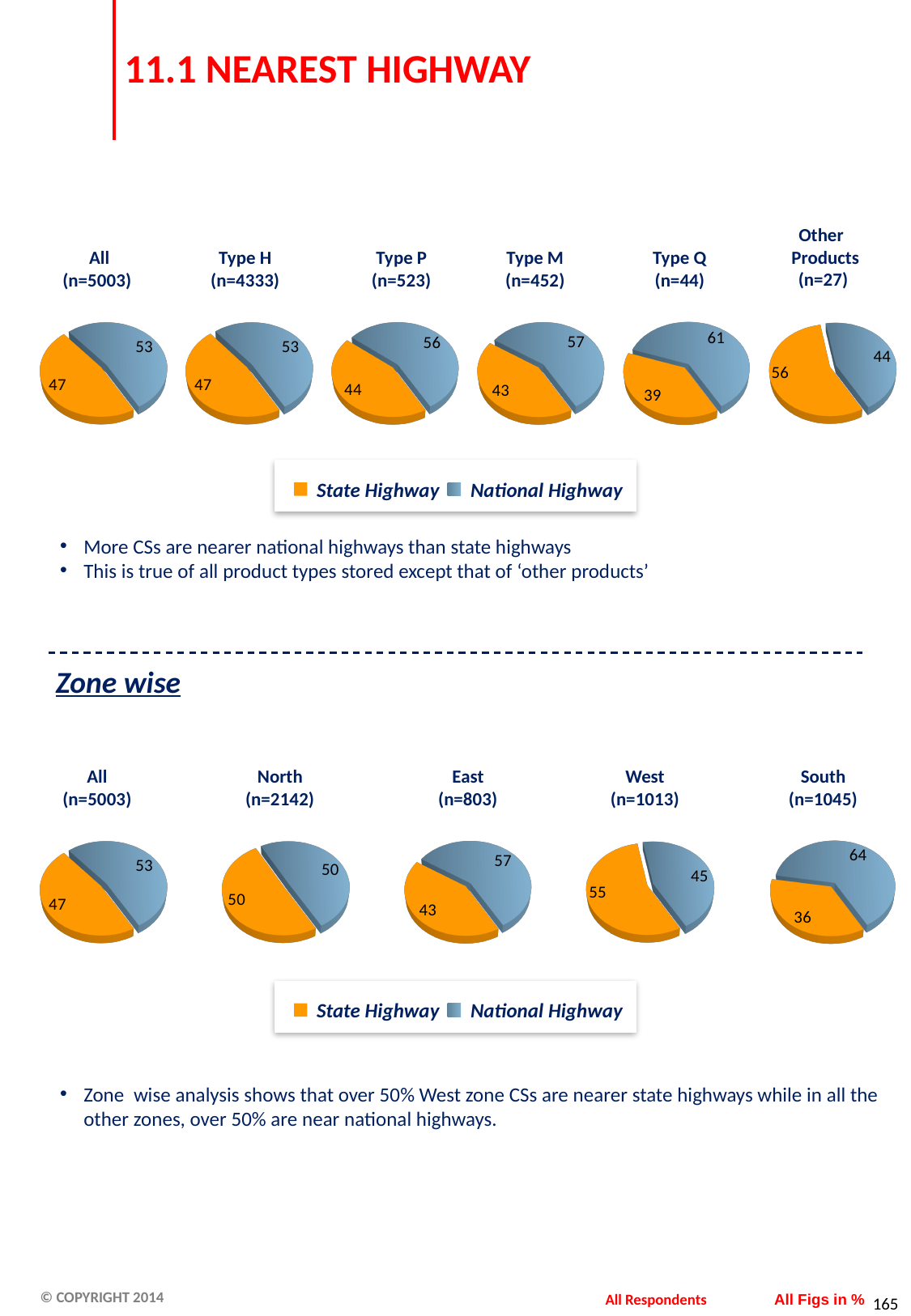

# 11.1 NEAREST HIGHWAY
Other
 Products
(n=27)
 All
(n=5003)
Type H
(n=4333)
Type P
(n=523)
Type M
(n=452)
Type Q
(n=44)

[unsupported chart]

[unsupported chart]

[unsupported chart]

[unsupported chart]

[unsupported chart]

[unsupported chart]

State Highway

National Highway

More CSs are nearer national highways than state highways
This is true of all product types stored except that of ‘other products’
Zone wise
All
(n=5003)
North
(n=2142)
East
(n=803)
West
(n=1013)
South
(n=1045)

[unsupported chart]

[unsupported chart]

[unsupported chart]

[unsupported chart]

[unsupported chart]

State Highway

National Highway

Zone  wise analysis shows that over 50% West zone CSs are nearer state highways while in all the other zones, over 50% are near national highways.
All Respondents
All Figs in %